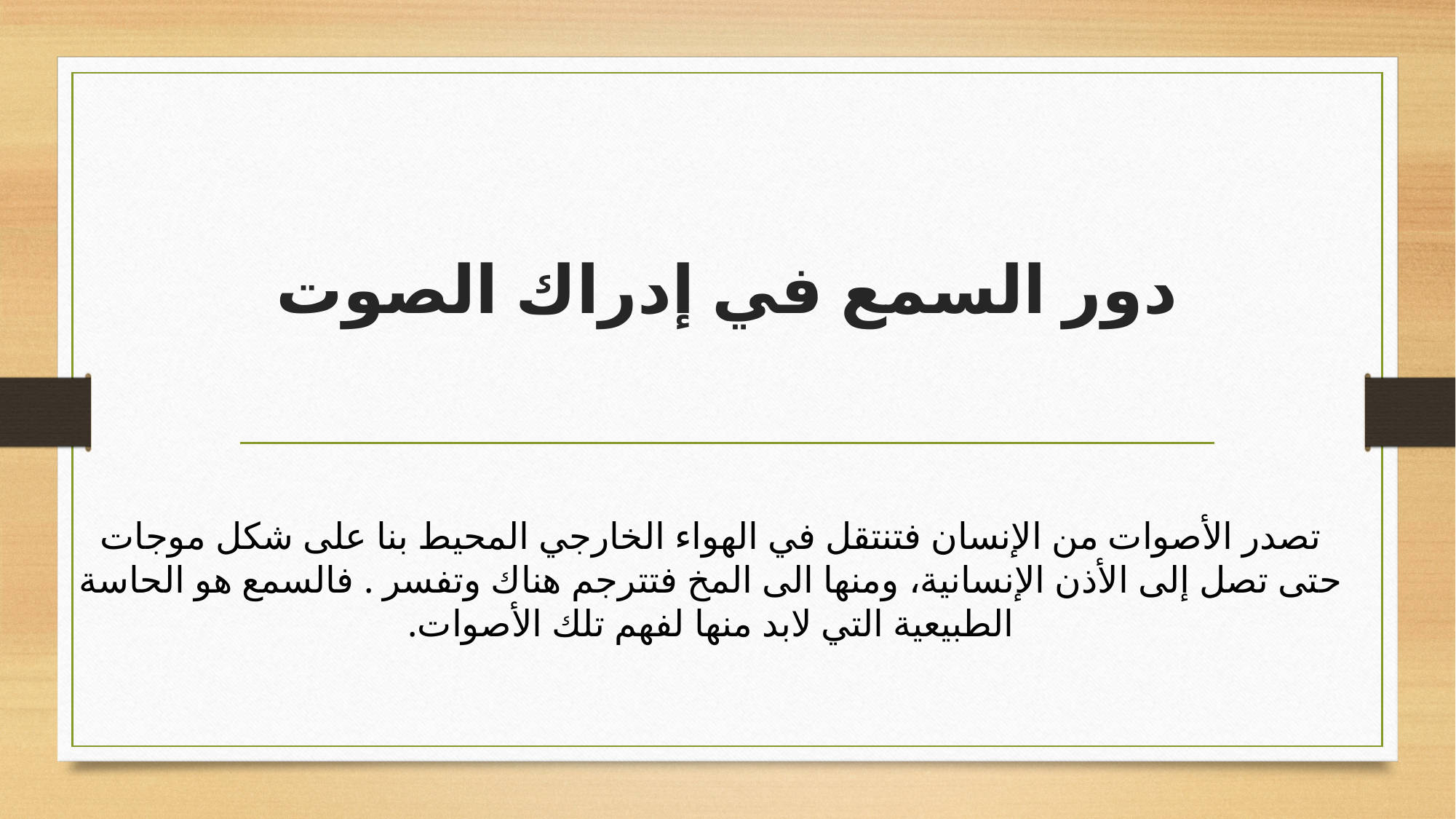

# دور السمع في إدراك الصوت

تصدر الأصوات من الإنسان فتنتقل في الهواء الخارجي المحيط بنا على شكل موجات حتى تصل إلى الأذن الإنسانية، ومنها الى المخ فتترجم هناك وتفسر . فالسمع هو الحاسة الطبيعية التي لابد منها لفهم تلك الأصوات.